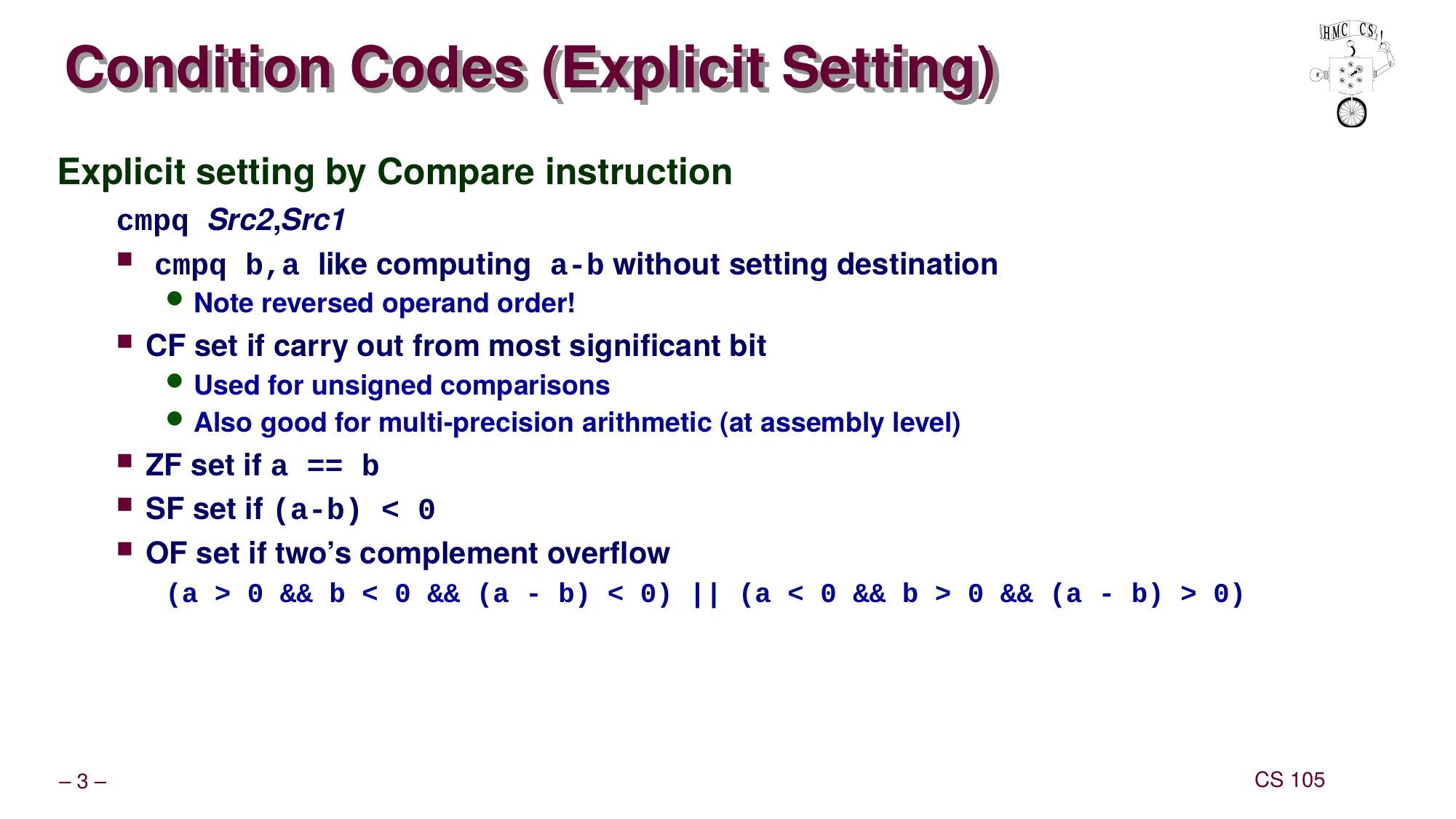

# Condition Codes (Explicit Setting)
Explicit setting by Compare instruction
cmpq Src2,Src1
 cmpq b,a like computing a-b without setting destination
Note reversed operand order!
CF set if carry out from most significant bit
Used for unsigned comparisons
Also good for multi-precision arithmetic (at assembly level)
ZF set if a == b
SF set if (a-b) < 0
OF set if two’s complement overflow
(a > 0 && b < 0 && (a - b) < 0) || (a < 0 && b > 0 && (a - b) > 0)